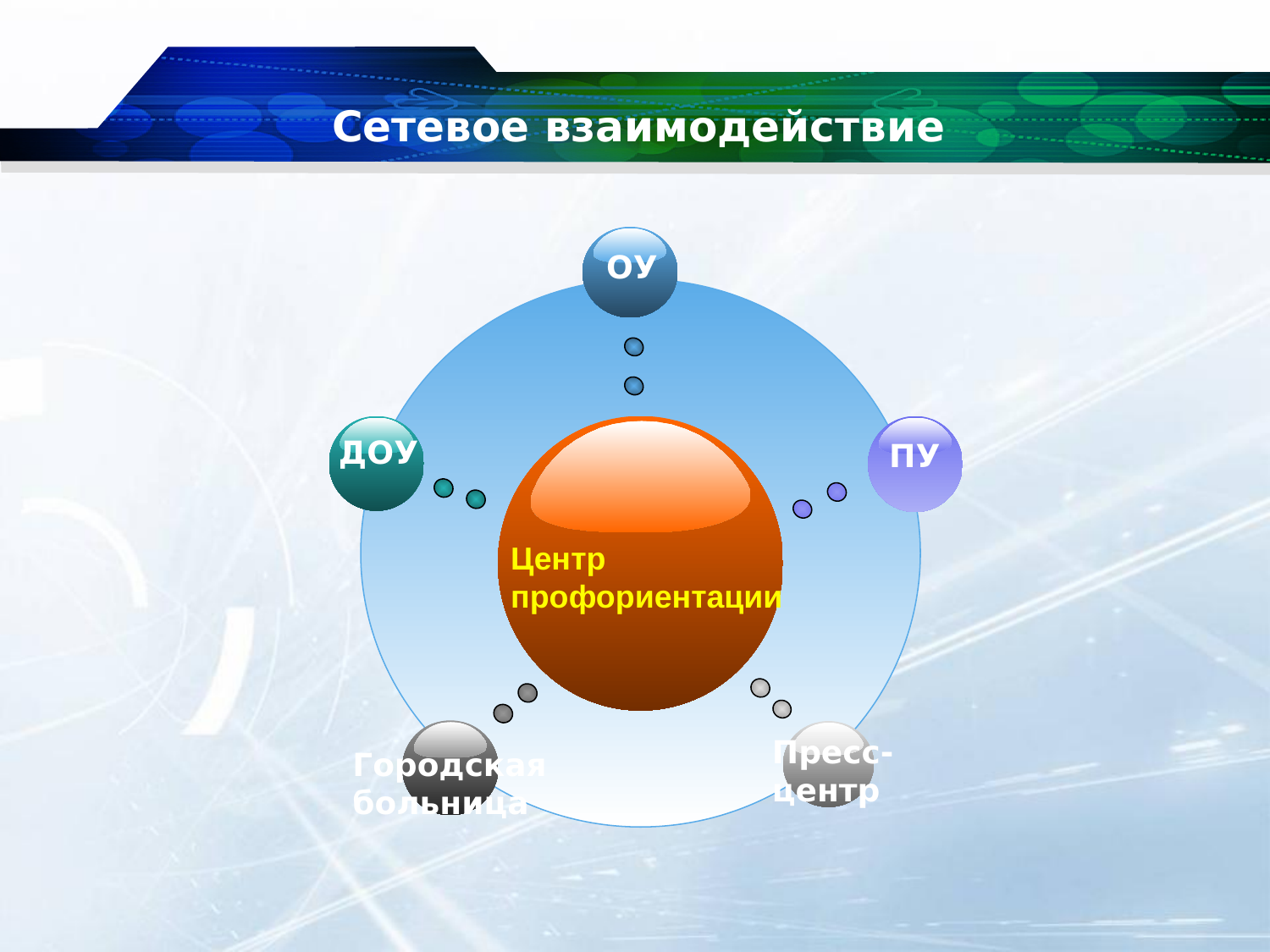

# Сетевое взаимодействие

ОУ

ДОУ

ПУ

Центр
профориентации

Городская
больница

Пресс-
центр